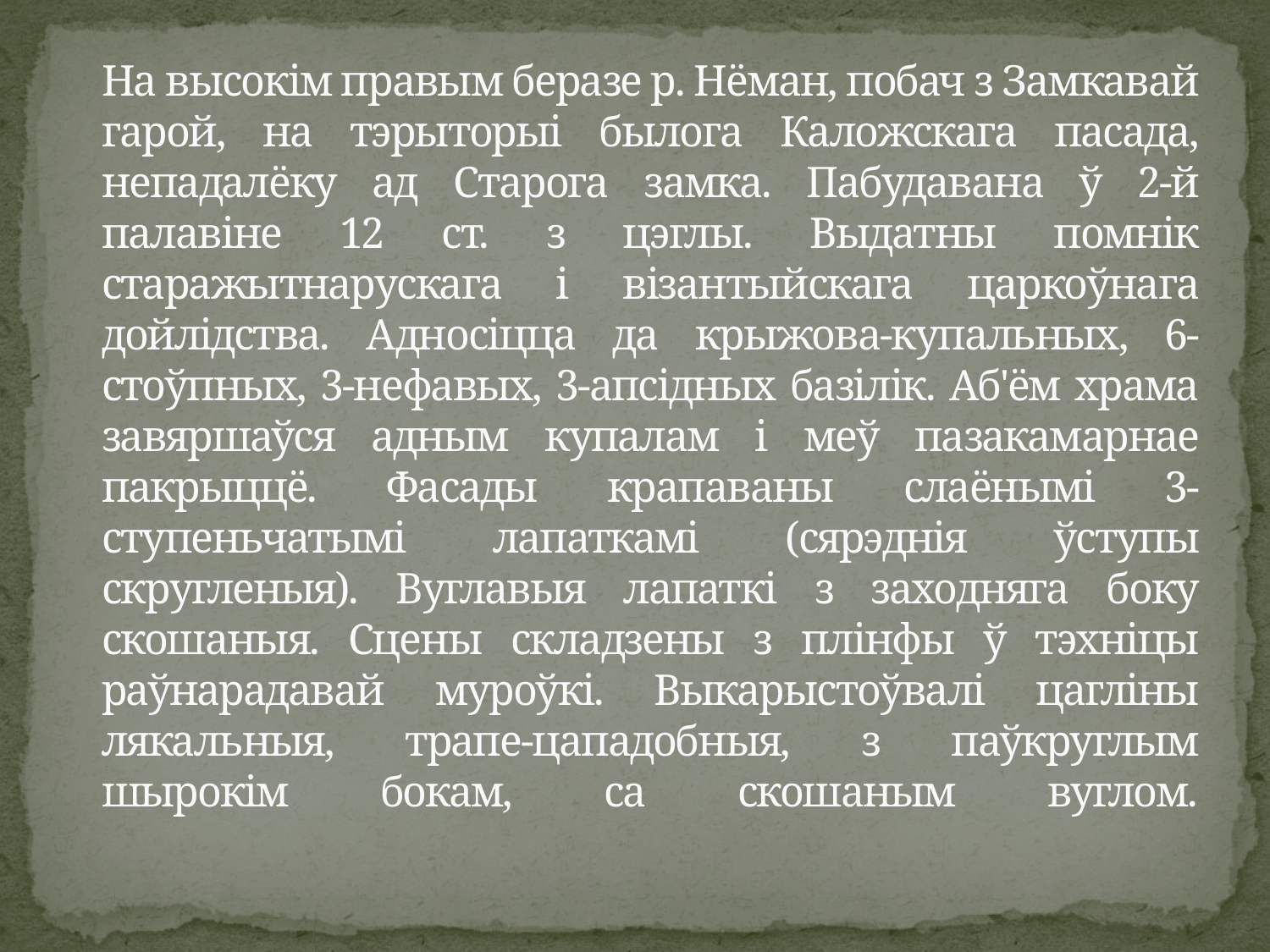

# На высокім правым беразе р. Нёман, побач з Замкавай гарой, на тэрыторыі былога Каложскага пасада, непадалёку ад Старога замка. Пабудавана ў 2-й палавіне 12 ст. з цэглы. Выдатны помнiк старажытнарускага і візантыйскага царкоўнага дойлідства. Адносіцца да крыжова-купальных, 6-стоўпных, 3-нефавых, 3-апсідных базілік. Аб'ём храма завяршаўся адным купалам і меў пазакамарнае пакрыццё. Фасады крапаваны слаёнымі 3-ступеньчатымі лапаткамі (сярэднія ўступы скругленыя). Вуглавыя лапаткі з заходняга боку скошаныя. Сцены складзены з плінфы ў тэхніцы раўнарадавай муроўкі. Выкарыстоўвалі цагліны лякальныя, трапе-цападобныя, з паўкруглым шырокім бокам, са скошаным вуглом.